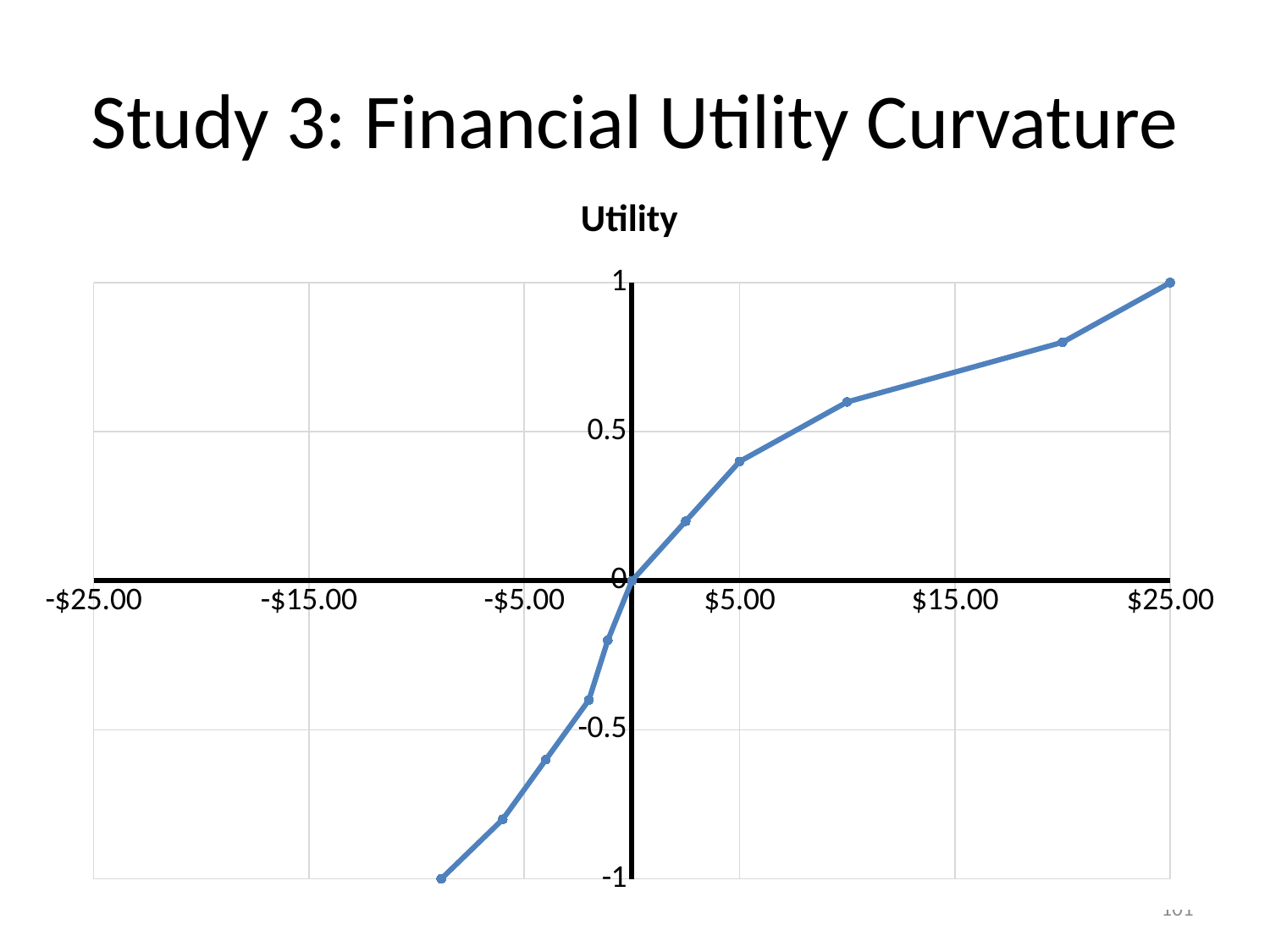

# Study 3: Financial Utility Curvature

### Chart:

| Category | Utility |
|---|---|
101